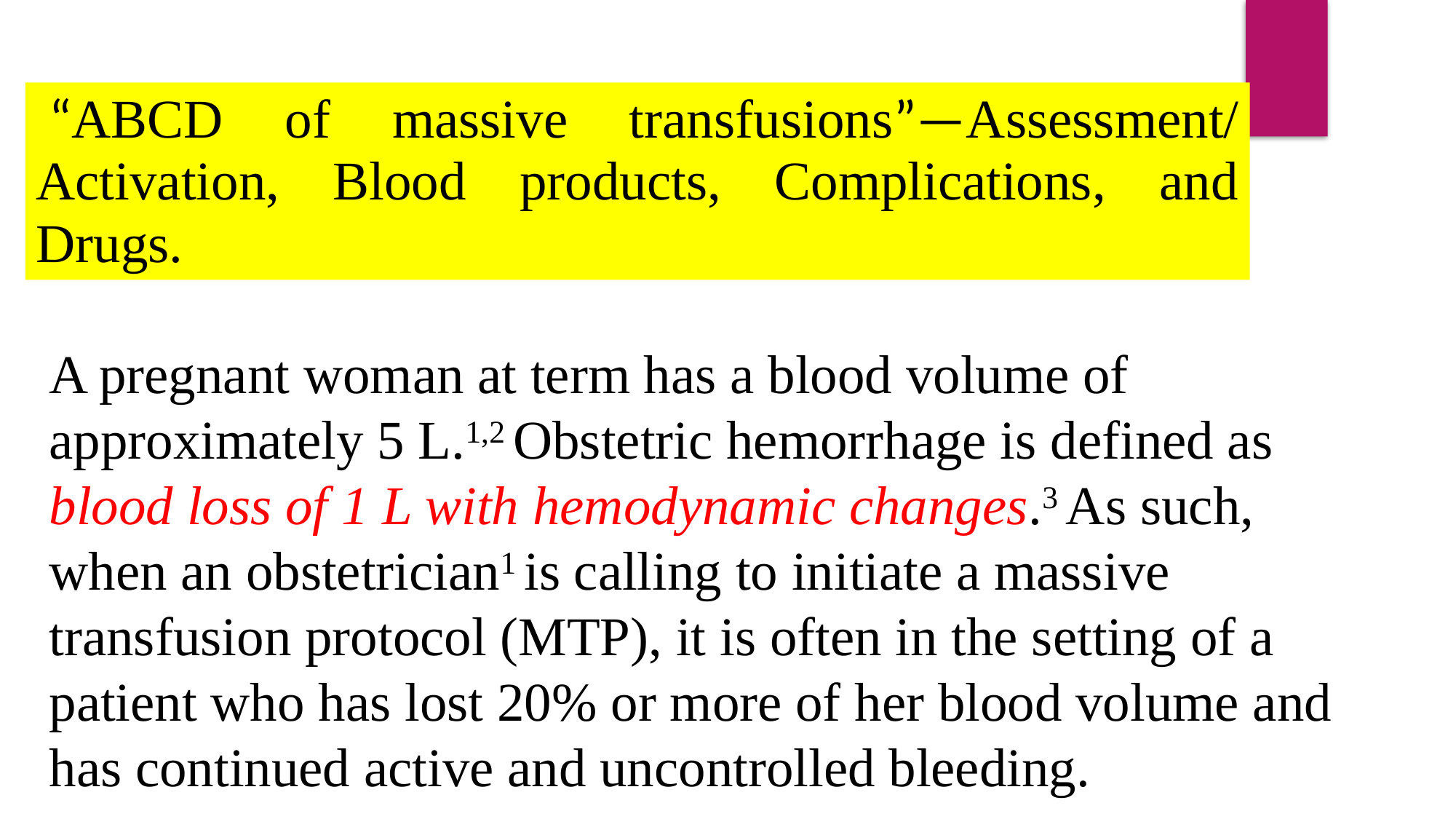

“ABCD of massive transfusions”—Assessment/ Activation, Blood products, Complications, and Drugs.
A pregnant woman at term has a blood volume of approximately 5 L.1,2 Obstetric hemorrhage is defined as blood loss of 1 L with hemodynamic changes.3 As such, when an obstetrician1 is calling to initiate a massive transfusion protocol (MTP), it is often in the setting of a patient who has lost 20% or more of her blood volume and has continued active and uncontrolled bleeding.